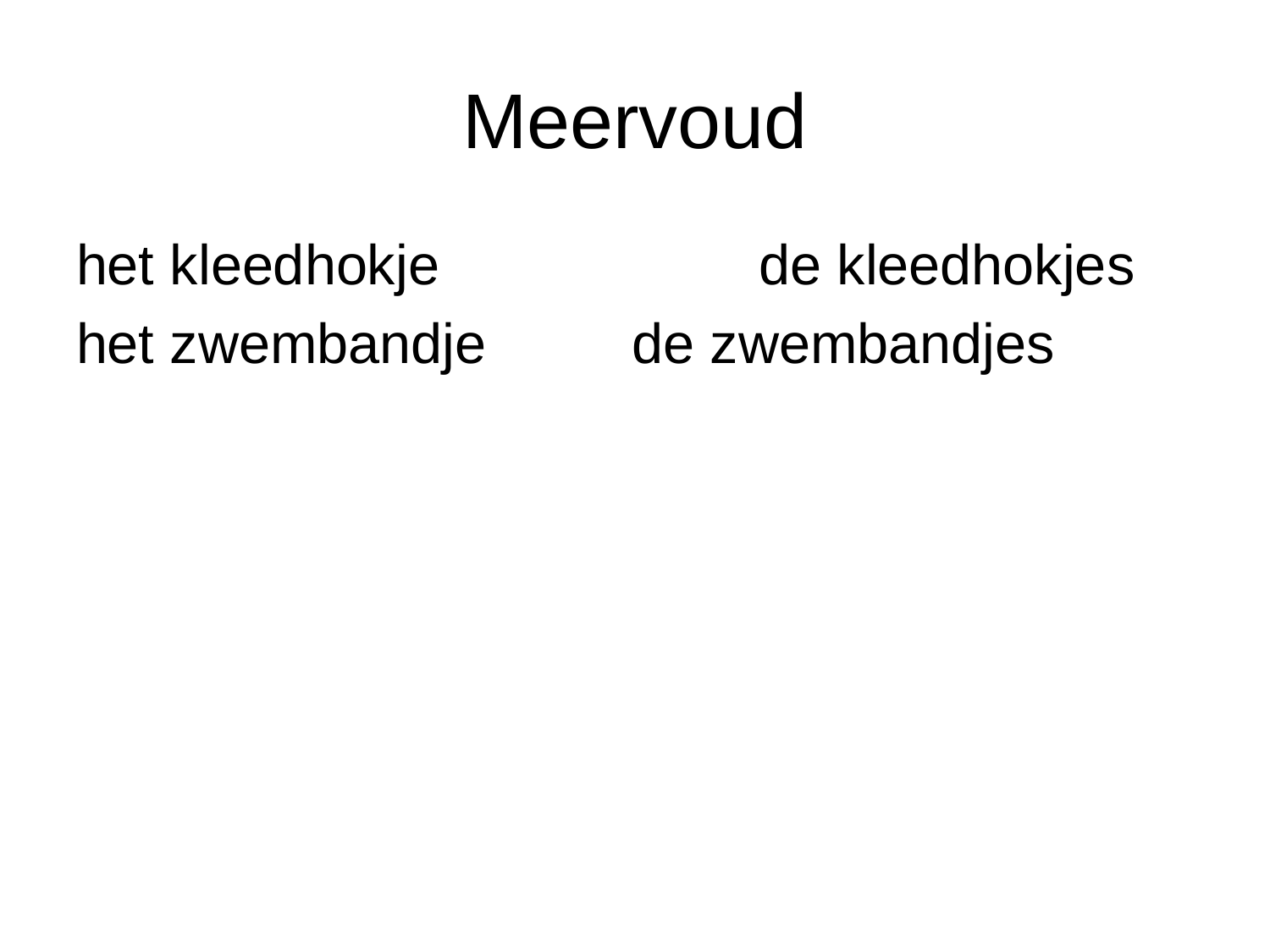

# Meervoud
het kleedhokje			de kleedhokjes
het zwembandje		de zwembandjes